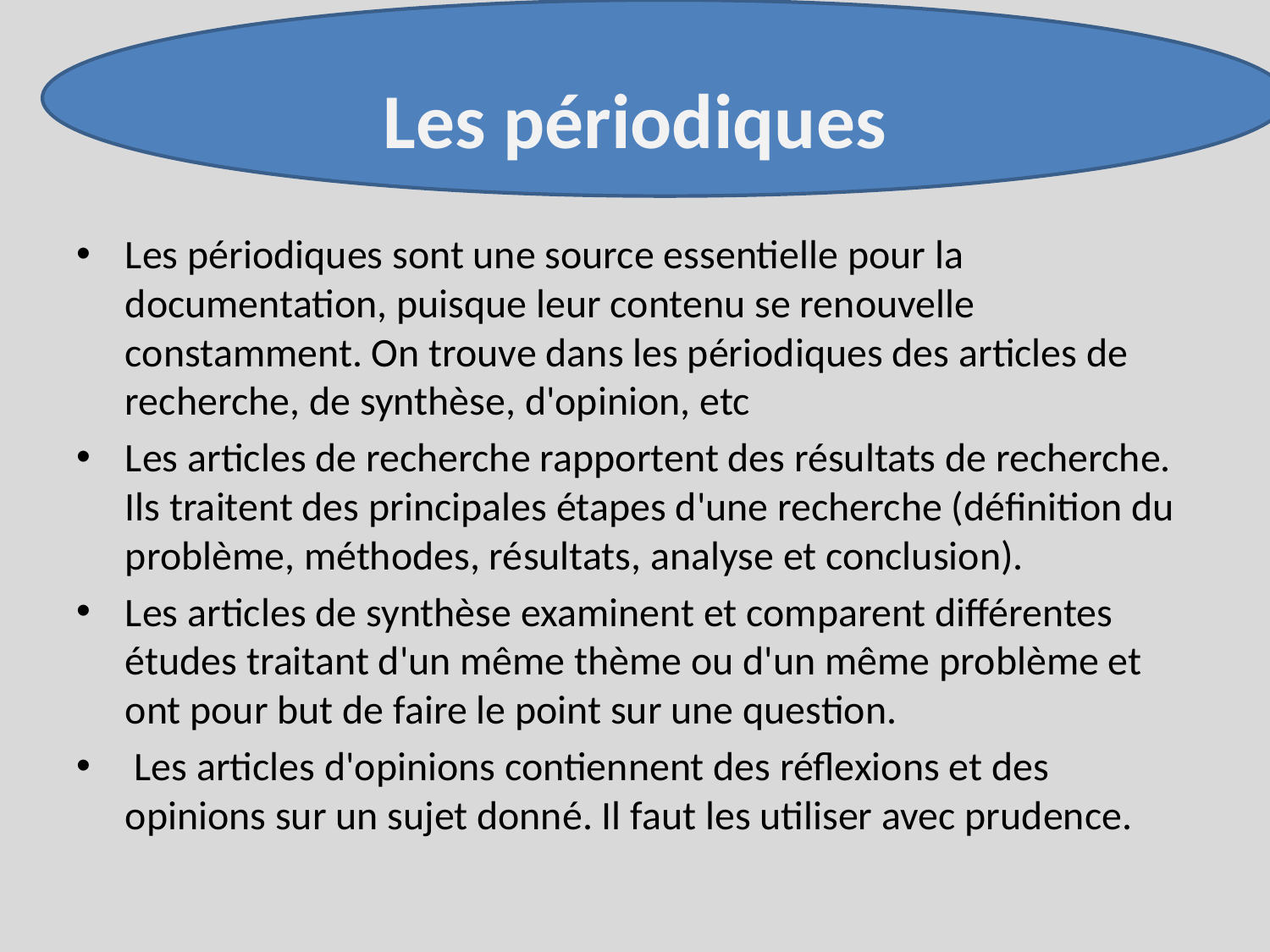

# Les périodiques
Les périodiques sont une source essentielle pour la documentation, puisque leur contenu se renouvelle constamment. On trouve dans les périodiques des articles de recherche, de synthèse, d'opinion, etc
Les articles de recherche rapportent des résultats de recherche. Ils traitent des principales étapes d'une recherche (définition du problème, méthodes, résultats, analyse et conclusion).
Les articles de synthèse examinent et comparent différentes études traitant d'un même thème ou d'un même problème et ont pour but de faire le point sur une question.
 Les articles d'opinions contiennent des réflexions et des opinions sur un sujet donné. Il faut les utiliser avec prudence.